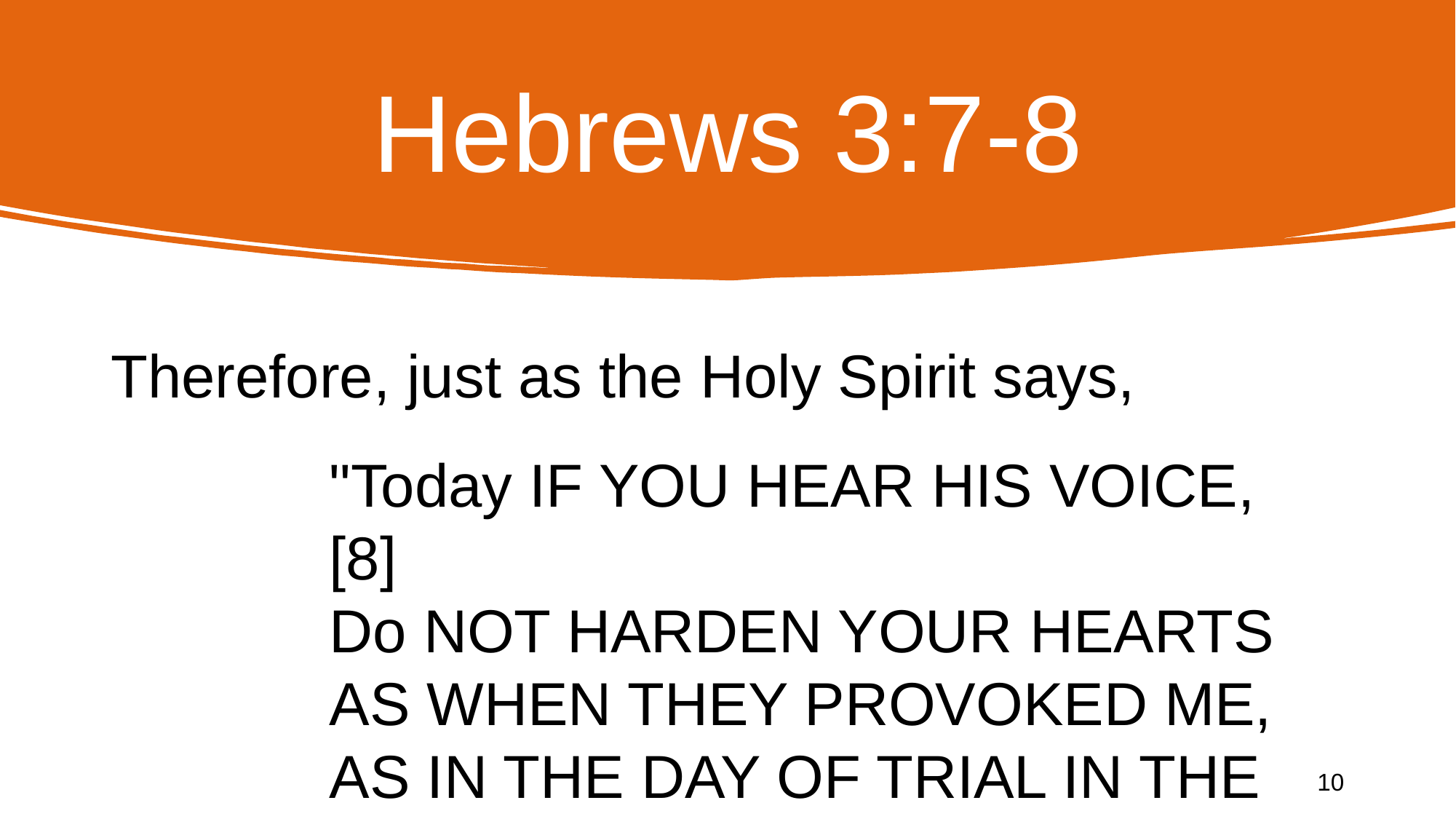

# Hebrews 3:7-8
Therefore, just as the Holy Spirit says,

"Today IF YOU HEAR HIS VOICE, [8]
Do NOT HARDEN YOUR HEARTS AS WHEN THEY PROVOKED ME,
AS IN THE DAY OF TRIAL IN THE WILDERNESS,
10